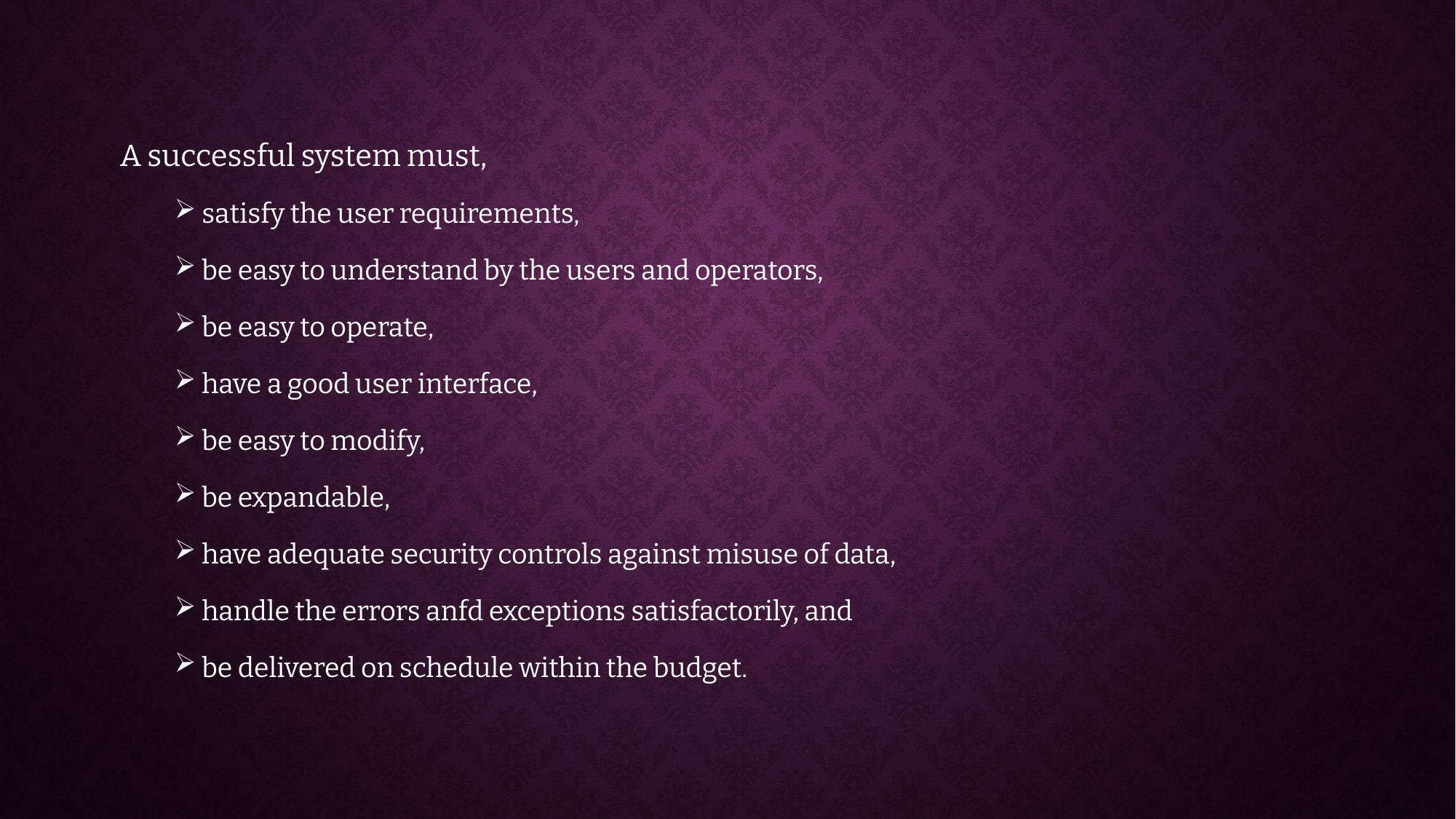

A successful system must,
satisfy the user requirements,
be easy to understand by the users and operators,
be easy to operate,
have a good user interface,
be easy to modify,
be expandable,
have adequate security controls against misuse of data,
handle the errors anfd exceptions satisfactorily, and
be delivered on schedule within the budget.